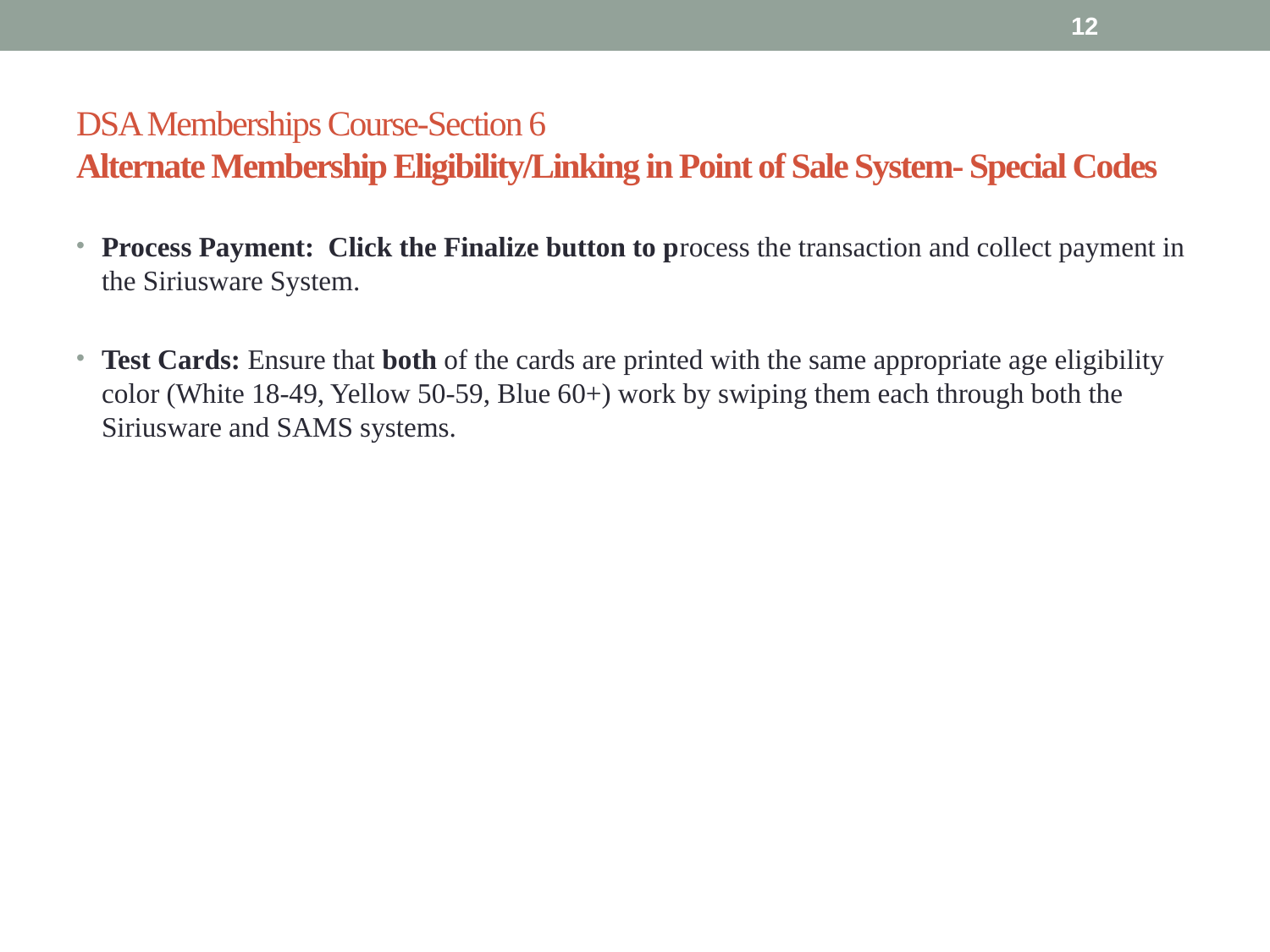

12
# DSA Memberships Course-Section 6 Alternate Membership Eligibility/Linking in Point of Sale System- Special Codes
Process Payment:  Click the Finalize button to process the transaction and collect payment in the Siriusware System.

Test Cards: Ensure that both of the cards are printed with the same appropriate age eligibility color (White 18-49, Yellow 50-59, Blue 60+) work by swiping them each through both the Siriusware and SAMS systems.